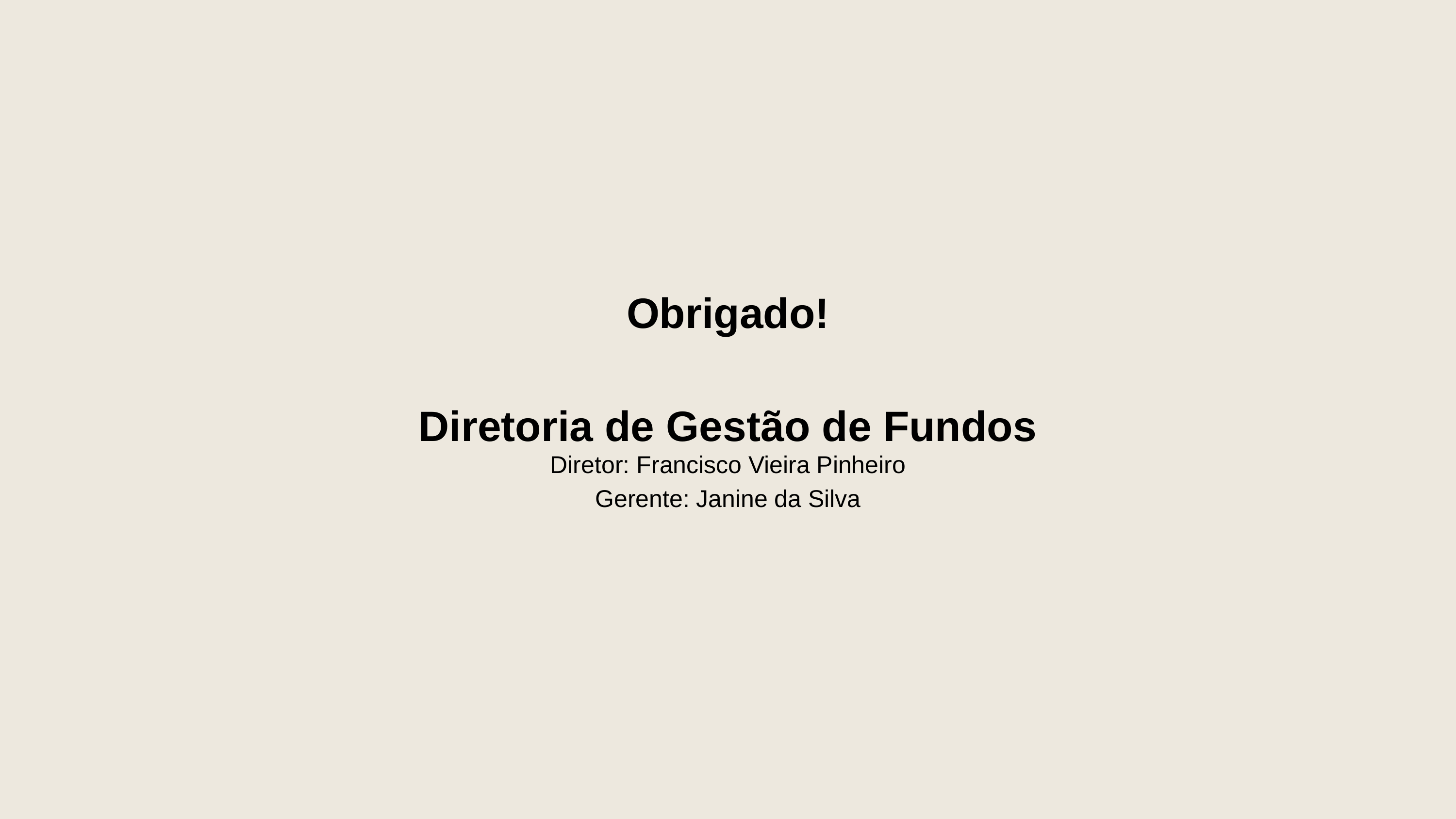

Obrigado!
Diretoria de Gestão de Fundos
Diretor: Francisco Vieira Pinheiro
Gerente: Janine da Silva